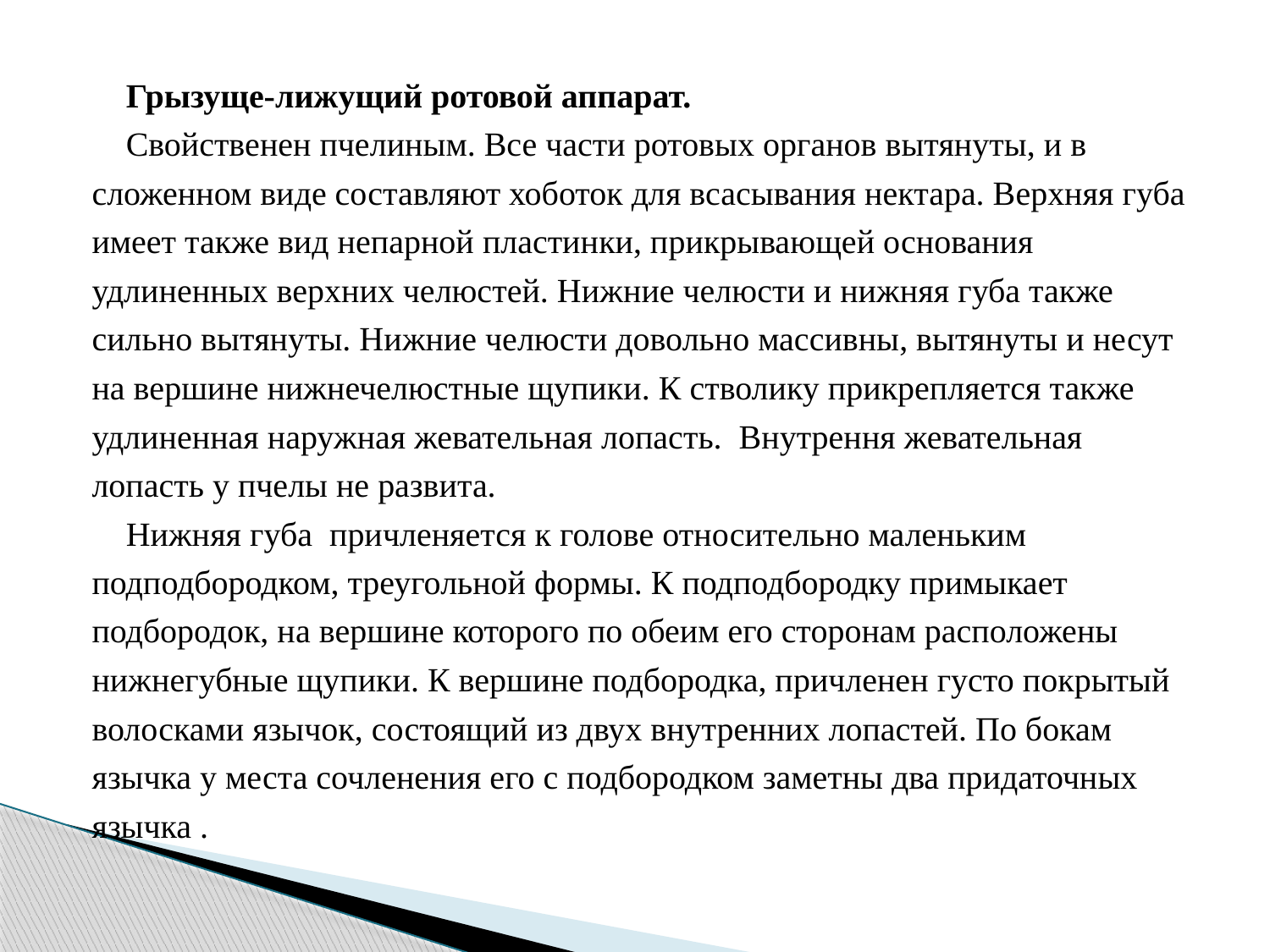

Грызуще-лижущий ротовой аппарат.
Свойственен пчелиным. Все части ротовых органов вытянуты, и в сложенном виде составляют хоботок для всасывания нектара. Верхняя губа имеет также вид непарной пластинки, прикрывающей основания удлиненных верхних челюстей. Нижние челюсти и нижняя губа также сильно вытянуты. Нижние челюсти довольно массивны, вытянуты и несут на вершине нижнечелюстные щупики. К стволику прикрепляется также удлиненная наружная жевательная лопасть.  Внутрення жевательная лопасть у пчелы не развита.
Нижняя губа  причленяется к голове относительно маленьким подподбородком, треугольной формы. К подподбородку примыкает подбородок, на вершине которого по обеим его сторонам расположены нижнегубные щупики. К вершине подбородка, причленен густо покрытый волосками язычок, состоящий из двух внутренних лопастей. По бокам язычка у места сочленения его с подбородком заметны два придаточных язычка .